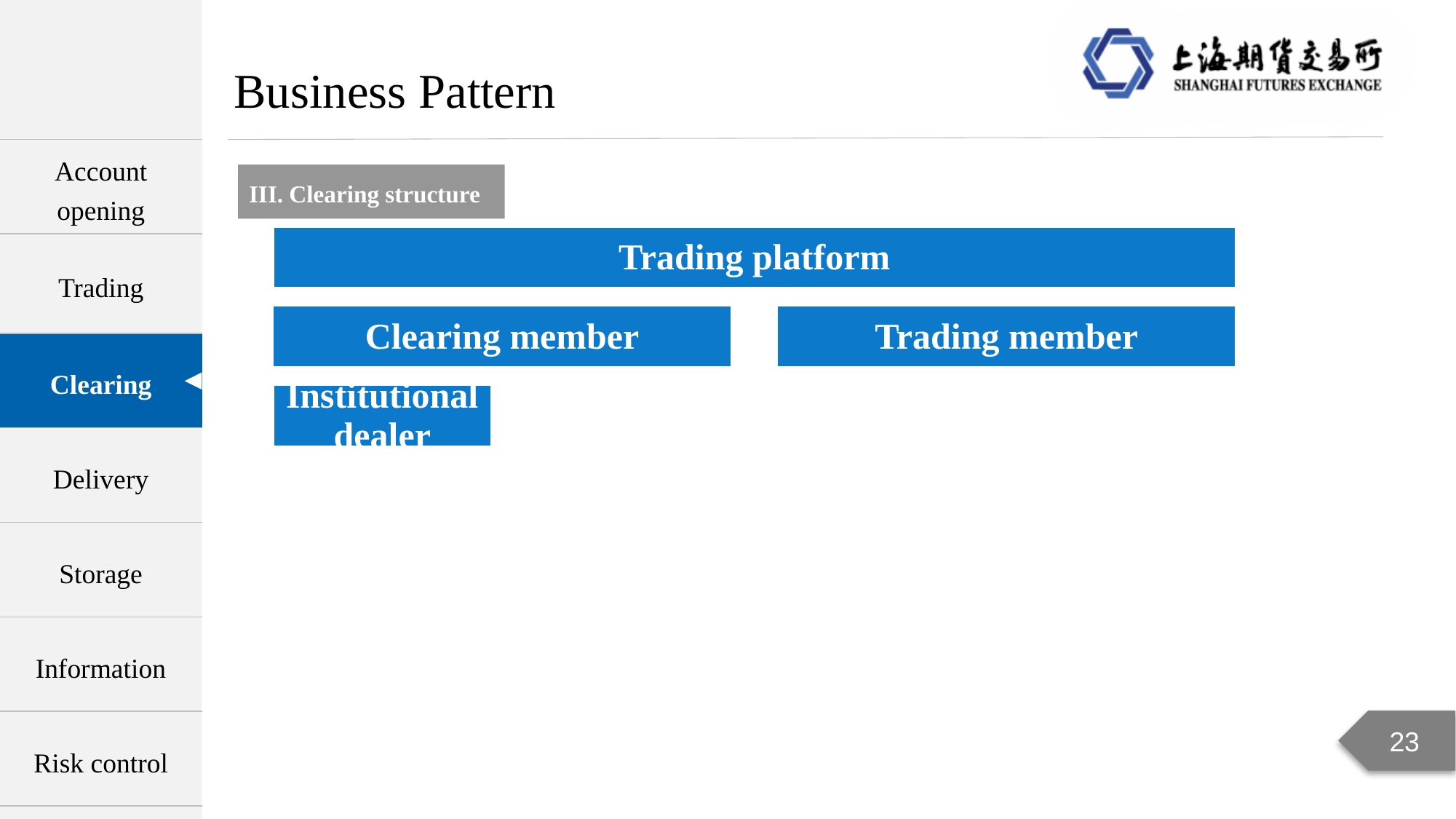

Business Pattern
| Account opening |
| --- |
| Trading |
| Clearing |
| Delivery |
| Storage |
| Information |
| Risk control |

III. Clearing structure
Trading platform
Clearing member
Trading member
Institutional dealer